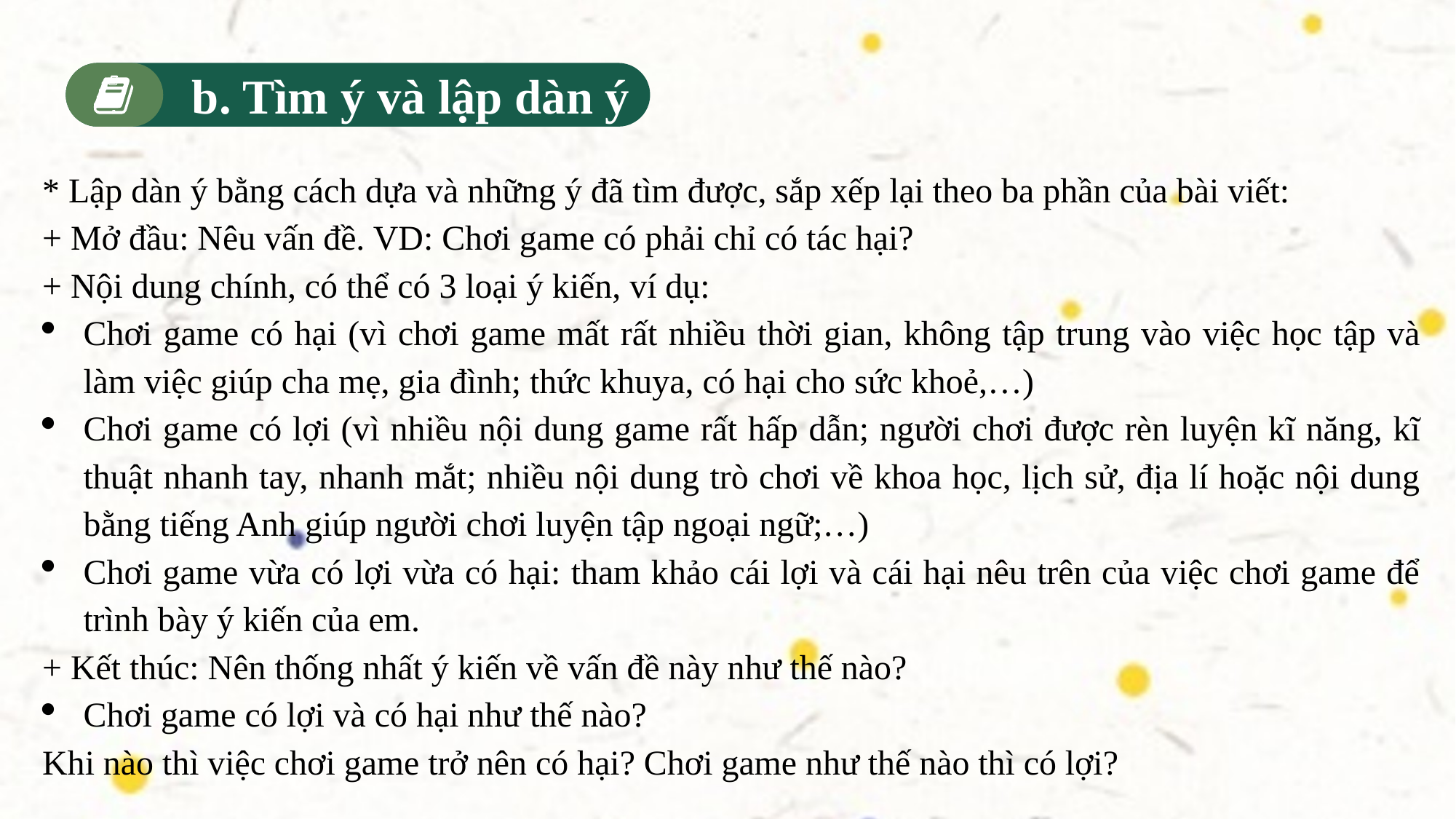

b. Tìm ý và lập dàn ý

* Lập dàn ý bằng cách dựa và những ý đã tìm được, sắp xếp lại theo ba phần của bài viết:
+ Mở đầu: Nêu vấn đề. VD: Chơi game có phải chỉ có tác hại?
+ Nội dung chính, có thể có 3 loại ý kiến, ví dụ:
Chơi game có hại (vì chơi game mất rất nhiều thời gian, không tập trung vào việc học tập và làm việc giúp cha mẹ, gia đình; thức khuya, có hại cho sức khoẻ,…)
Chơi game có lợi (vì nhiều nội dung game rất hấp dẫn; người chơi được rèn luyện kĩ năng, kĩ thuật nhanh tay, nhanh mắt; nhiều nội dung trò chơi về khoa học, lịch sử, địa lí hoặc nội dung bằng tiếng Anh giúp người chơi luyện tập ngoại ngữ;…)
Chơi game vừa có lợi vừa có hại: tham khảo cái lợi và cái hại nêu trên của việc chơi game để trình bày ý kiến của em.
+ Kết thúc: Nên thống nhất ý kiến về vấn đề này như thế nào?
Chơi game có lợi và có hại như thế nào?
Khi nào thì việc chơi game trở nên có hại? Chơi game như thế nào thì có lợi?